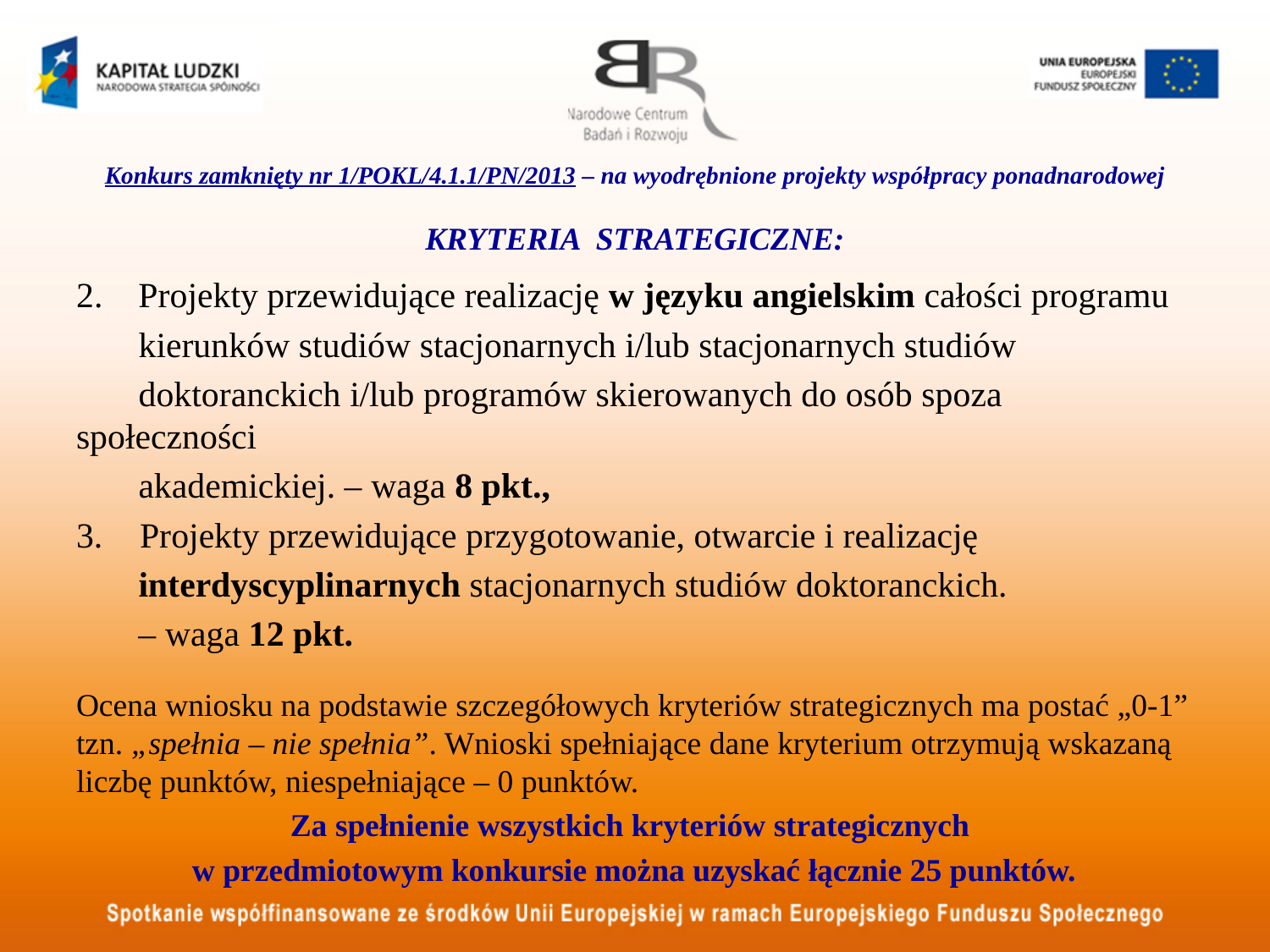

# Konkurs zamknięty nr 1/POKL/4.1.1/PN/2013 – na wyodrębnione projekty współpracy ponadnarodowej KRYTERIA  STRATEGICZNE:
2.    Projekty przewidujące realizację w języku angielskim całości programu
       kierunków studiów stacjonarnych i/lub stacjonarnych studiów
       doktoranckich i/lub programów skierowanych do osób spoza społeczności
       akademickiej. – waga 8 pkt.,
Projekty przewidujące przygotowanie, otwarcie i realizację
       interdyscyplinarnych stacjonarnych studiów doktoranckich.
       – waga 12 pkt.

Ocena wniosku na podstawie szczegółowych kryteriów strategicznych ma postać „0-1” tzn. „spełnia – nie spełnia”. Wnioski spełniające dane kryterium otrzymują wskazaną liczbę punktów, niespełniające – 0 punktów.
Za spełnienie wszystkich kryteriów strategicznych
w przedmiotowym konkursie można uzyskać łącznie 25 punktów.